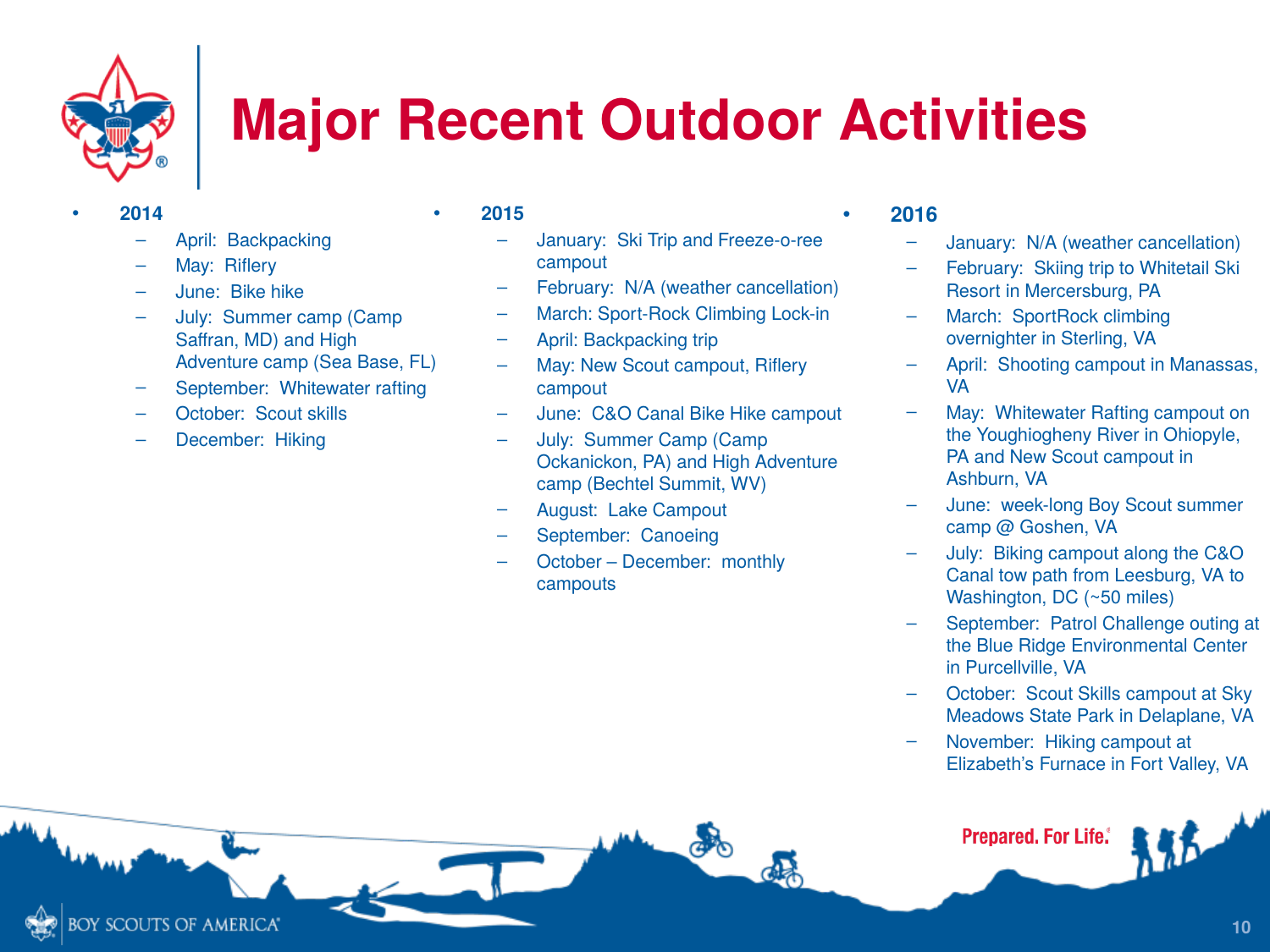

# Major Recent Outdoor Activities
2014
April:  Backpacking
May:  Riflery
June:  Bike hike
July:  Summer camp (Camp Saffran, MD) and High Adventure camp (Sea Base, FL)
September:  Whitewater rafting
October:  Scout skills
December:  Hiking
2015
January:  Ski Trip and Freeze-o-ree campout
February:  N/A (weather cancellation)
March: Sport-Rock Climbing Lock-in
April: Backpacking trip
May: New Scout campout, Riflery campout
June:  C&O Canal Bike Hike campout
July:  Summer Camp (Camp Ockanickon, PA) and High Adventure camp (Bechtel Summit, WV)
August:  Lake Campout
September:  Canoeing
October – December:  monthly campouts
2016
January:  N/A (weather cancellation)
February:  Skiing trip to Whitetail Ski Resort in Mercersburg, PA
March:  SportRock climbing overnighter in Sterling, VA
April:  Shooting campout in Manassas, VA
May:  Whitewater Rafting campout on the Youghiogheny River in Ohiopyle, PA and New Scout campout in Ashburn, VA
June:  week-long Boy Scout summer camp @ Goshen, VA
July:  Biking campout along the C&O Canal tow path from Leesburg, VA to Washington, DC (~50 miles)
September:  Patrol Challenge outing at the Blue Ridge Environmental Center in Purcellville, VA
October:  Scout Skills campout at Sky Meadows State Park in Delaplane, VA
November:  Hiking campout at Elizabeth’s Furnace in Fort Valley, VA
10